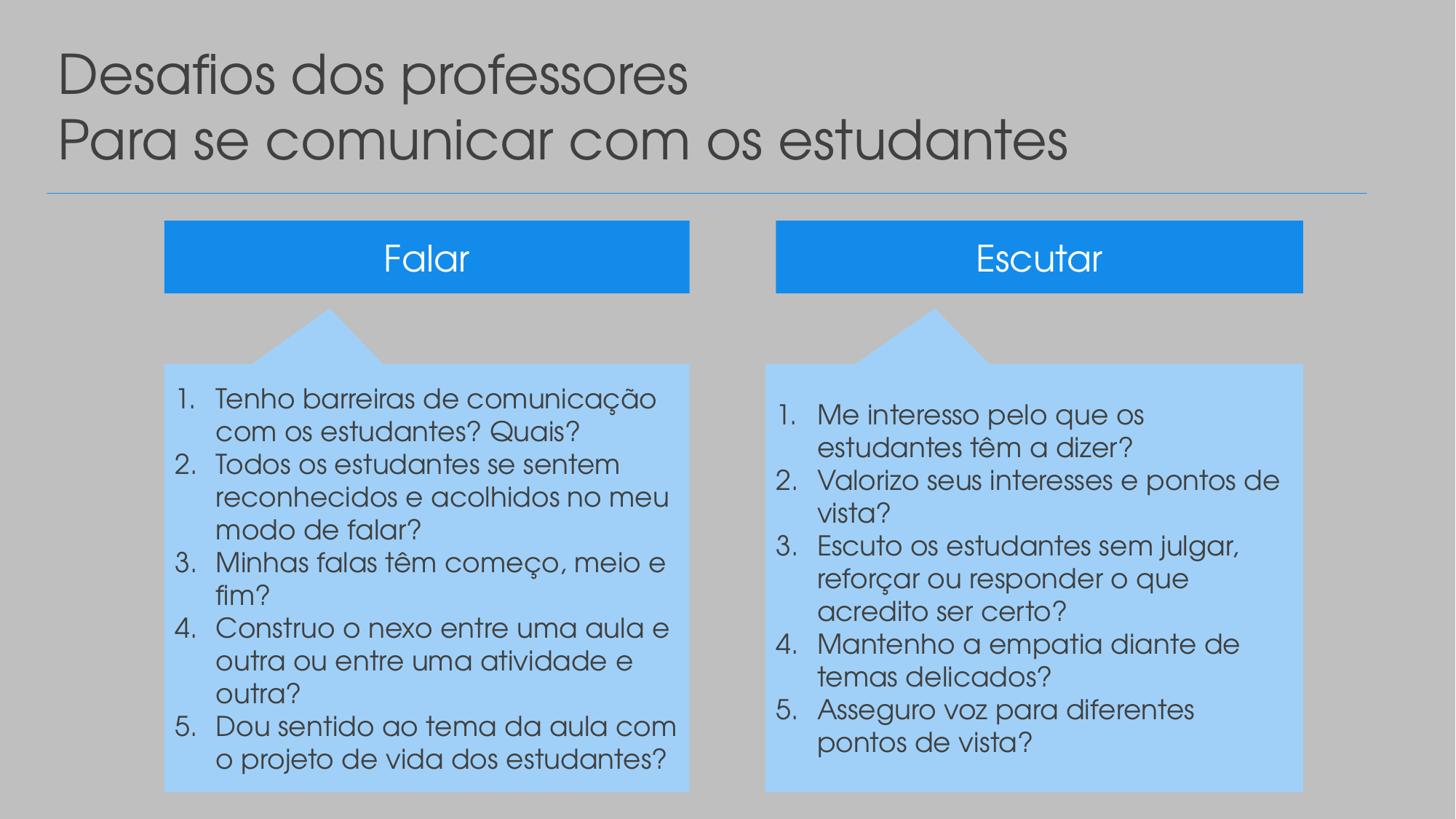

Desafios dos professores
Para se comunicar com os estudantes
Falar
Escutar
Me interesso pelo que os estudantes têm a dizer?
Valorizo seus interesses e pontos de vista?
Escuto os estudantes sem julgar, reforçar ou responder o que acredito ser certo?
Mantenho a empatia diante de temas delicados?
Asseguro voz para diferentes pontos de vista?
Tenho barreiras de comunicação com os estudantes? Quais?
Todos os estudantes se sentem reconhecidos e acolhidos no meu modo de falar?
Minhas falas têm começo, meio e fim?
Construo o nexo entre uma aula e outra ou entre uma atividade e outra?
Dou sentido ao tema da aula com o projeto de vida dos estudantes?